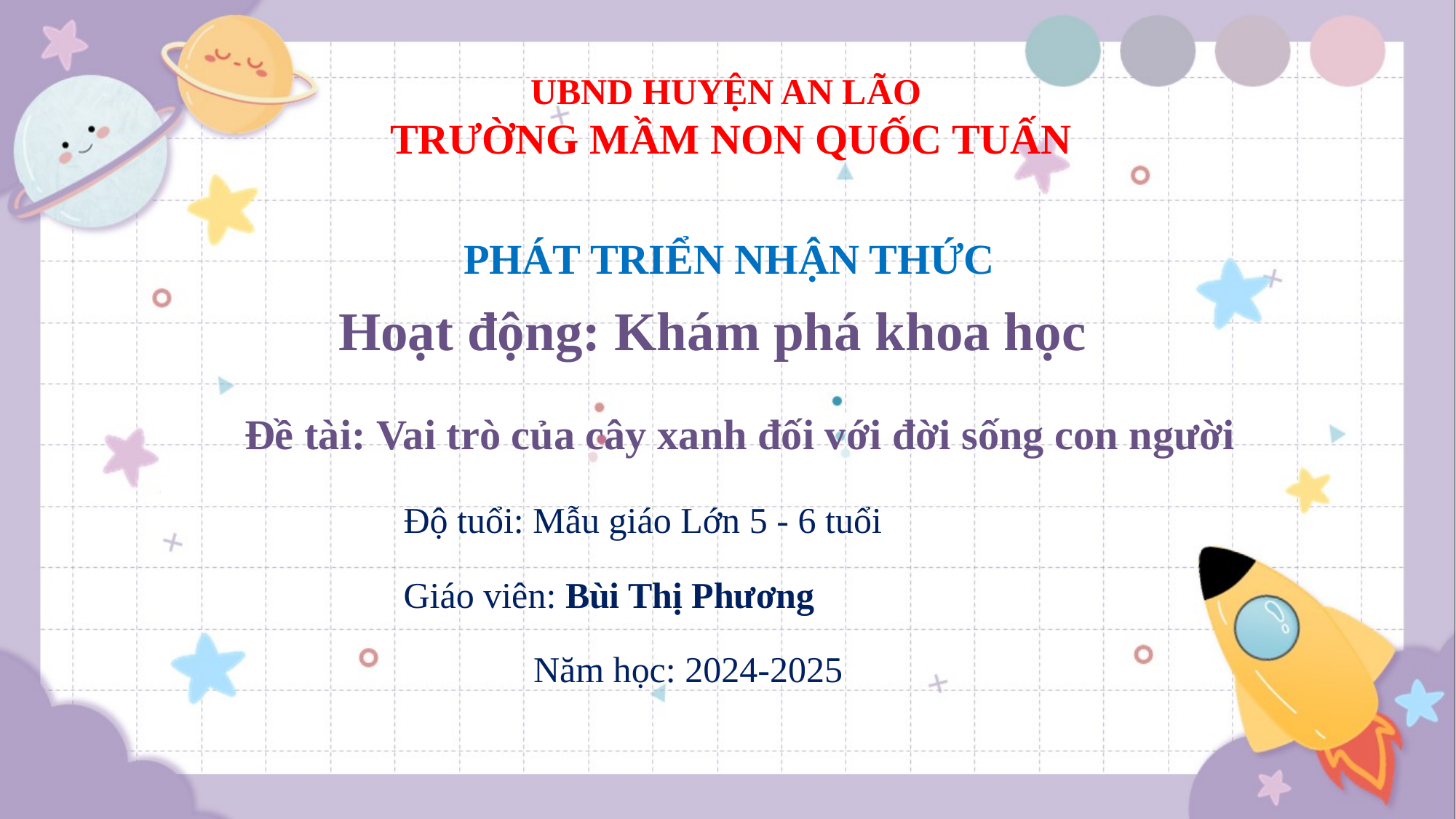

UBND HUYỆN AN LÃO
 TRƯỜNG MẦM NON QUỐC TUẤN
PHÁT TRIỂN NHẬN THỨC
Hoạt động: Khám phá khoa học
Đề tài: Vai trò của cây xanh đối với đời sống con người
Độ tuổi: Mẫu giáo Lớn 5 - 6 tuổi
Giáo viên: Bùi Thị Phương
Năm học: 2024-2025